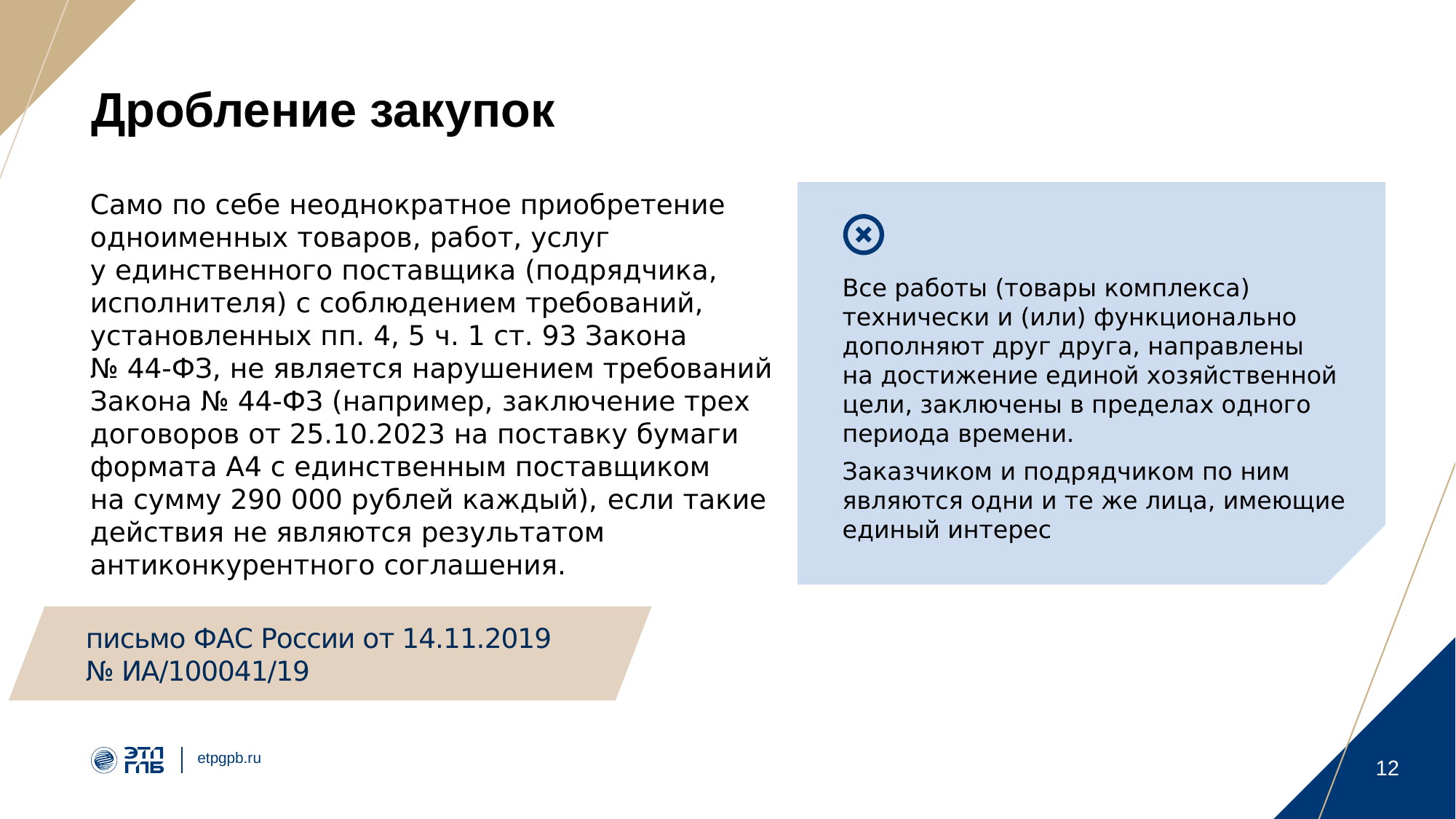

# Дробление закупок

Само по себе неоднократное приобретение одноименных товаров, работ, услуг
у единственного поставщика (подрядчика, исполнителя) с соблюдением требований, установленных пп. 4, 5 ч. 1 ст. 93 Закона
№ 44-ФЗ, не является нарушением требований Закона № 44-ФЗ (например, заключение трех договоров от 25.10.2023 на поставку бумаги формата A4 с единственным поставщиком
на сумму 290 000 рублей каждый), если такие действия не являются результатом антиконкурентного соглашения.

Все работы (товары комплекса)  технически и (или) функционально дополняют друг друга, направлены
на достижение единой хозяйственной цели, заключены в пределах одного периода времени.
Заказчиком и подрядчиком по ним являются одни и те же лица, имеющие единый интерес
письмо ФАС России от 14.11.2019
№ ИА/100041/19